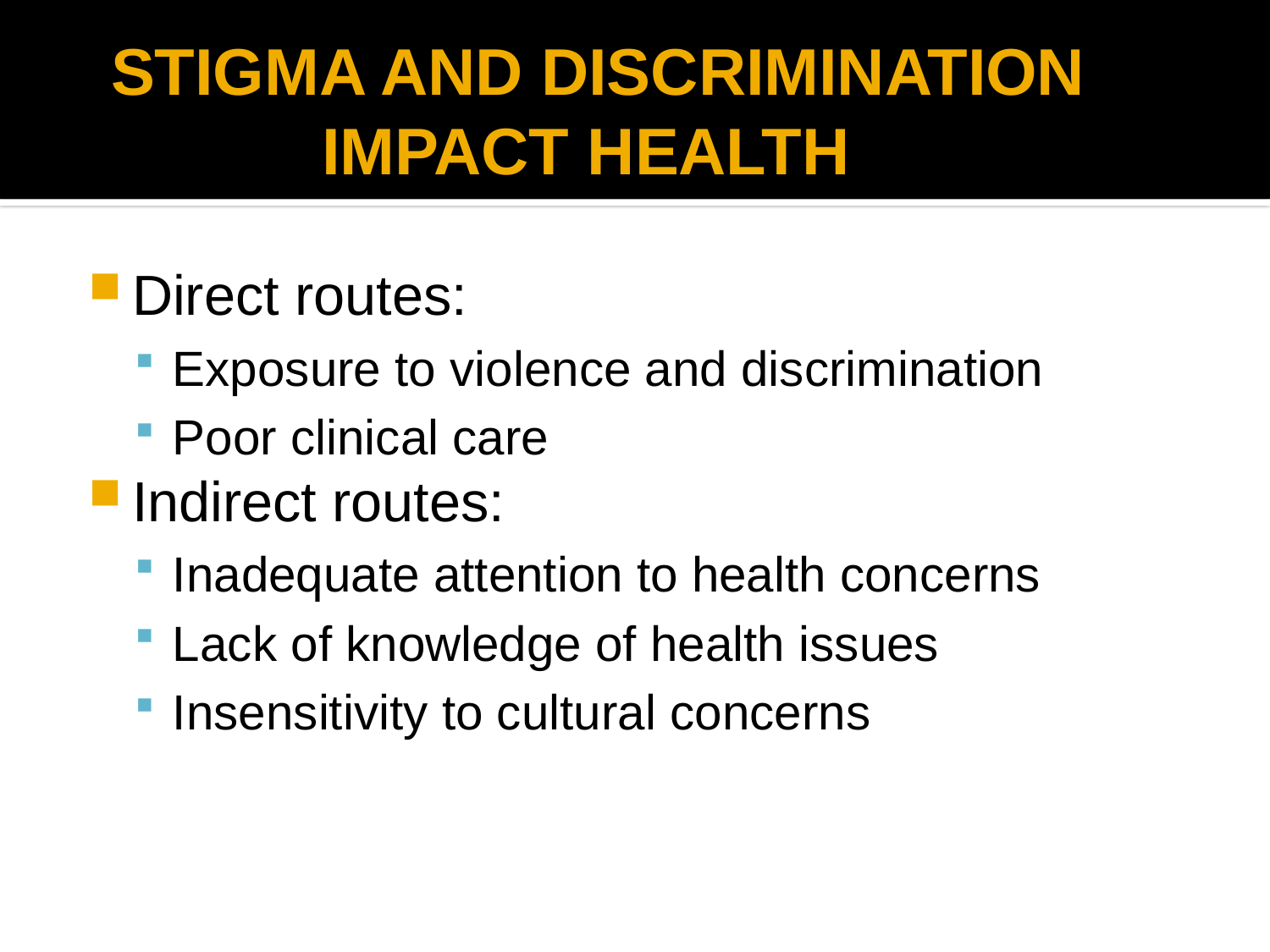

# STIGMA AND DISCRIMINATION	IMPACT HEALTH
Direct routes:
Exposure to violence and discrimination
Poor clinical care
Indirect routes:
Inadequate attention to health concerns
Lack of knowledge of health issues
Insensitivity to cultural concerns